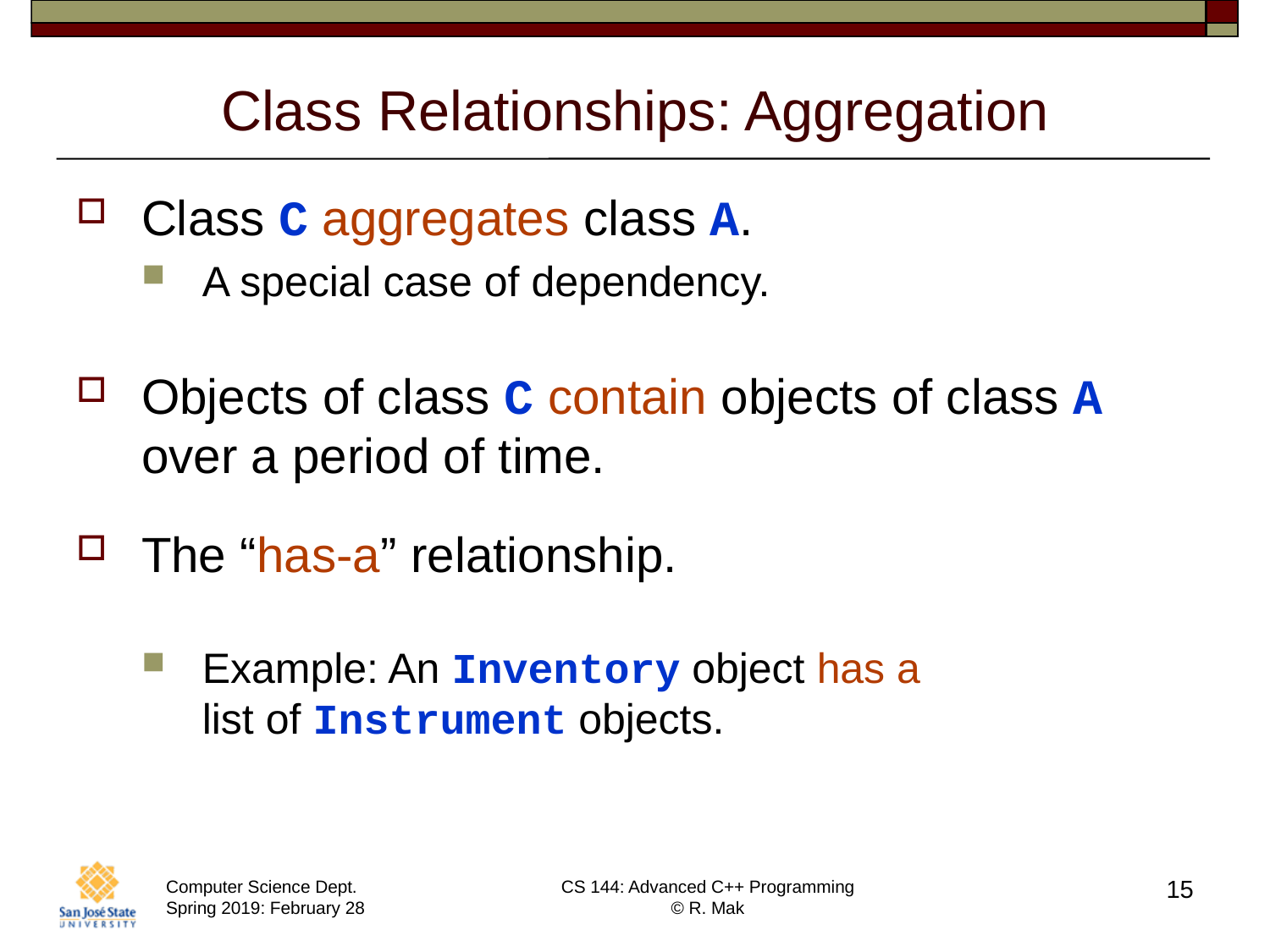

# Class Relationships: Aggregation
Class C aggregates class A.
A special case of dependency.

Objects of class C contain objects of class A
over a period of time.

The “has-a” relationship.

Example: An Inventory object has a
list of Instrument objects.
15